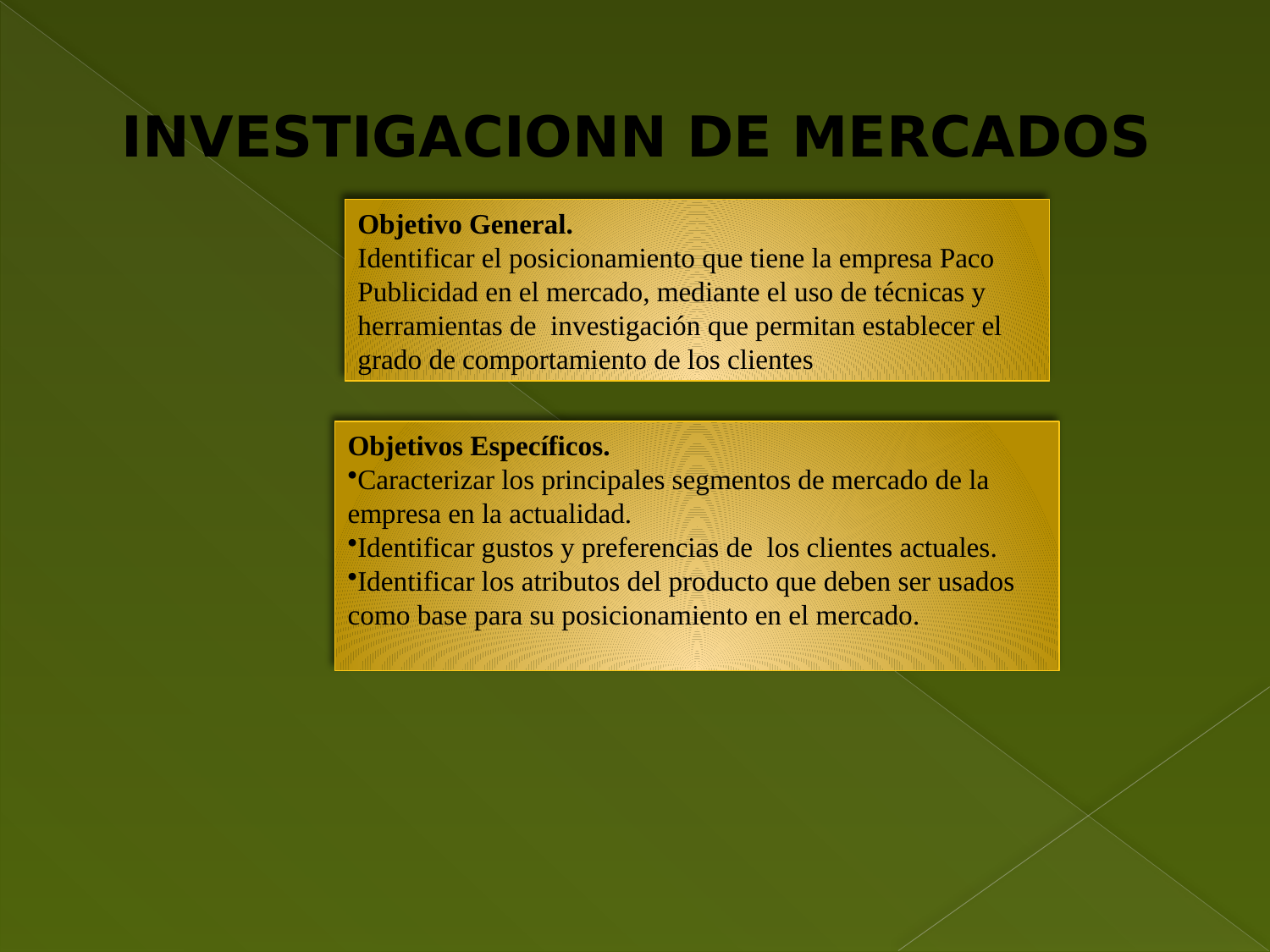

# INVESTIGACIONN DE MERCADOS
Objetivo General.
Identificar el posicionamiento que tiene la empresa Paco Publicidad en el mercado, mediante el uso de técnicas y herramientas de  investigación que permitan establecer el grado de comportamiento de los clientes
Objetivos Específicos.
Caracterizar los principales segmentos de mercado de la empresa en la actualidad.
Identificar gustos y preferencias de  los clientes actuales.
Identificar los atributos del producto que deben ser usados como base para su posicionamiento en el mercado.